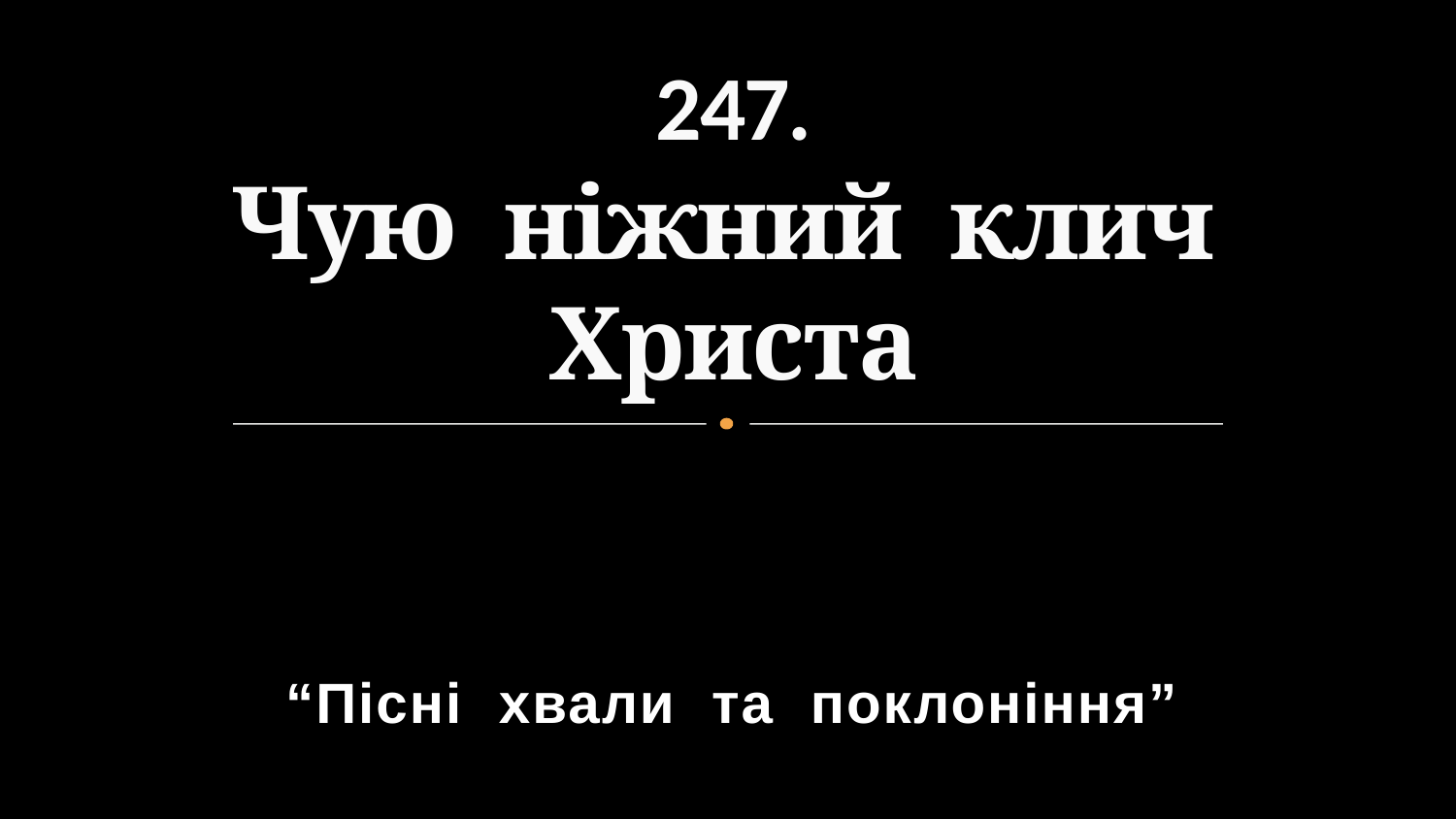

# 247. Чую  ніжний  клич  Христа
“Пісні  хвали  та  поклоніння”